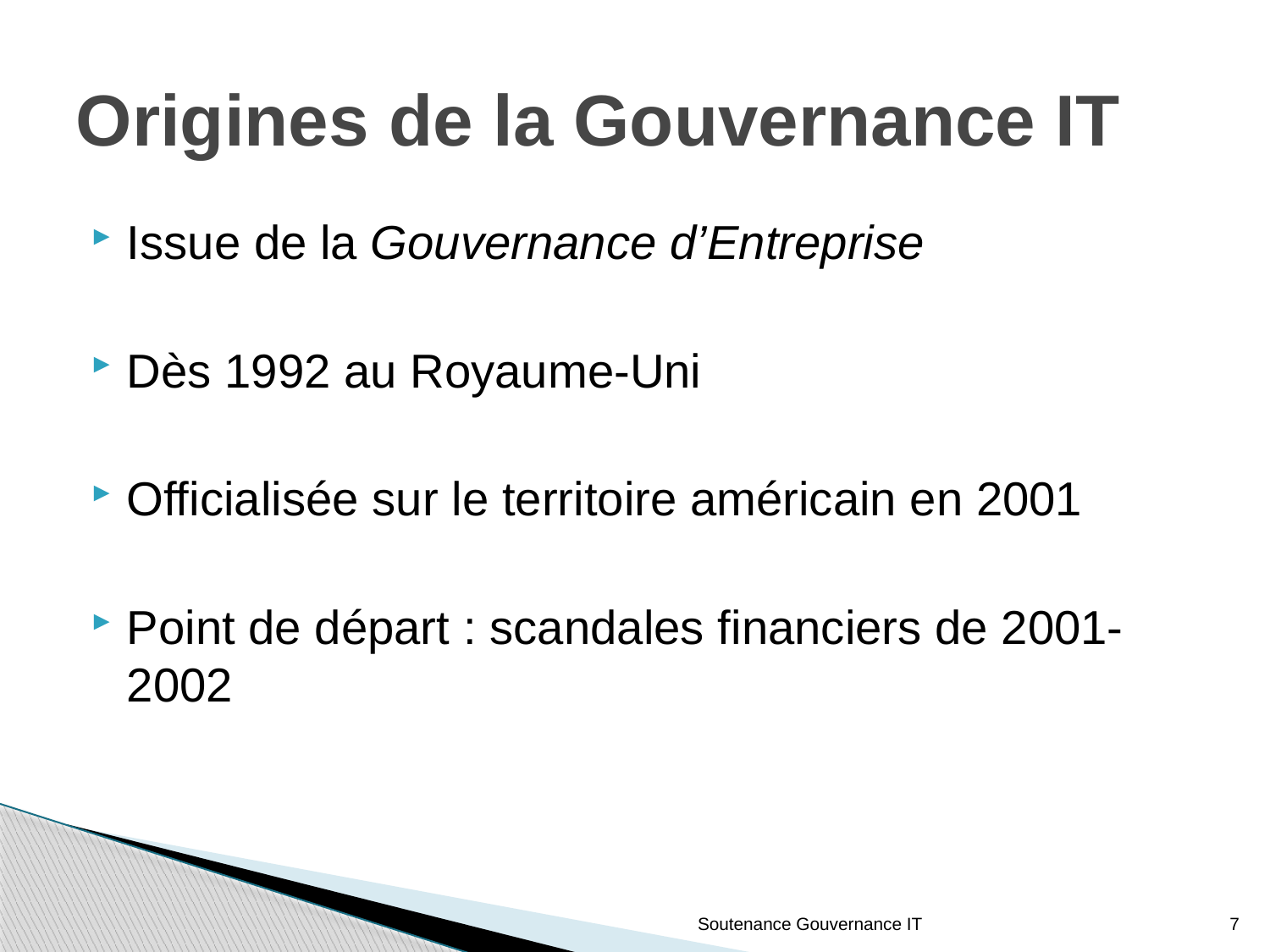

# Origines de la Gouvernance IT
Issue de la Gouvernance d’Entreprise

Dès 1992 au Royaume-Uni

Officialisée sur le territoire américain en 2001

Point de départ : scandales financiers de 2001-2002
Soutenance Gouvernance IT
7